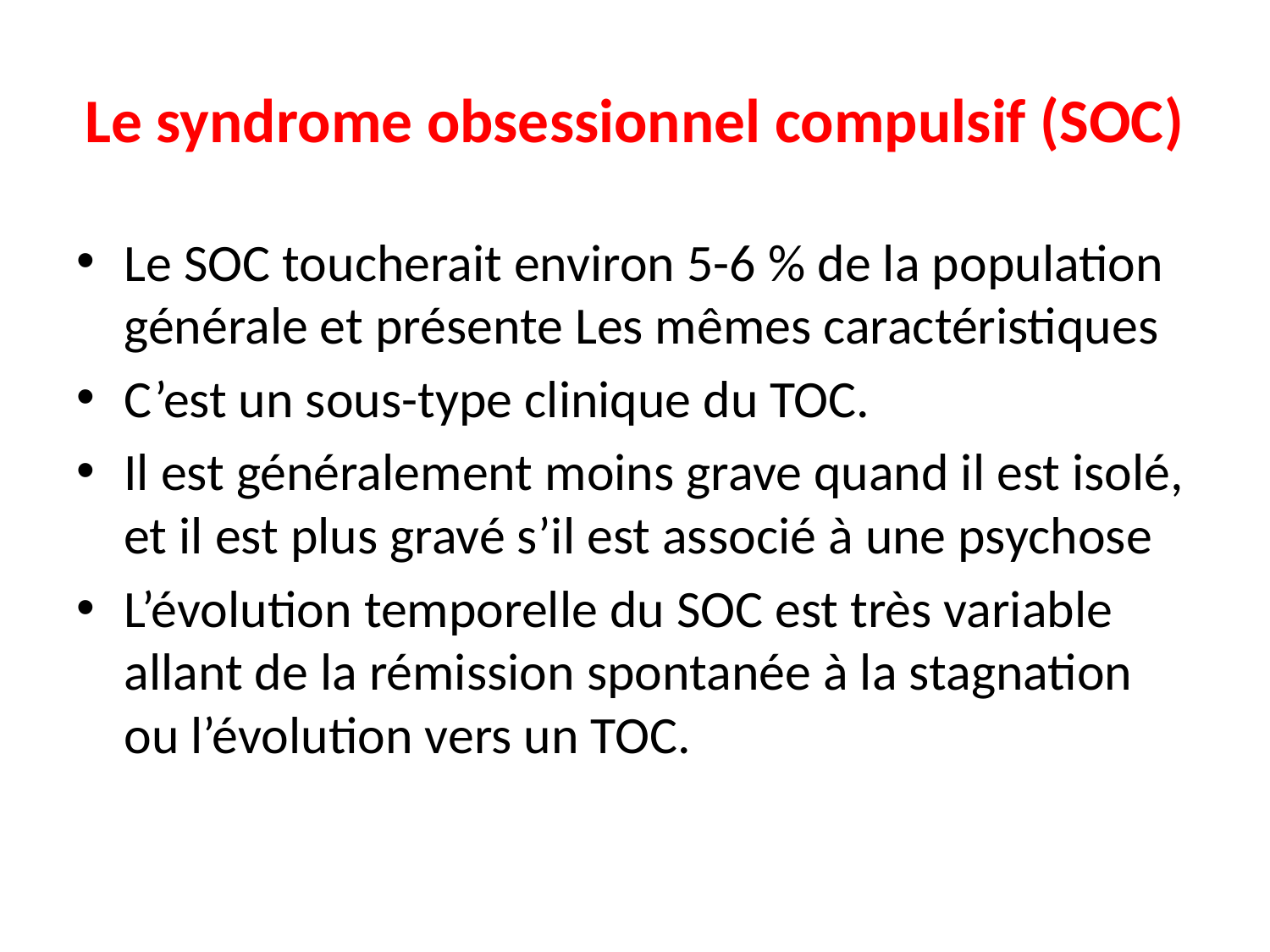

# Le syndrome obsessionnel compulsif (SOC)
Le SOC toucherait environ 5-6 % de la population générale et présente Les mêmes caractéristiques
C’est un sous-type clinique du TOC.
Il est généralement moins grave quand il est isolé, et il est plus gravé s’il est associé à une psychose
L’évolution temporelle du SOC est très variable allant de la rémission spontanée à la stagnation ou l’évolution vers un TOC.